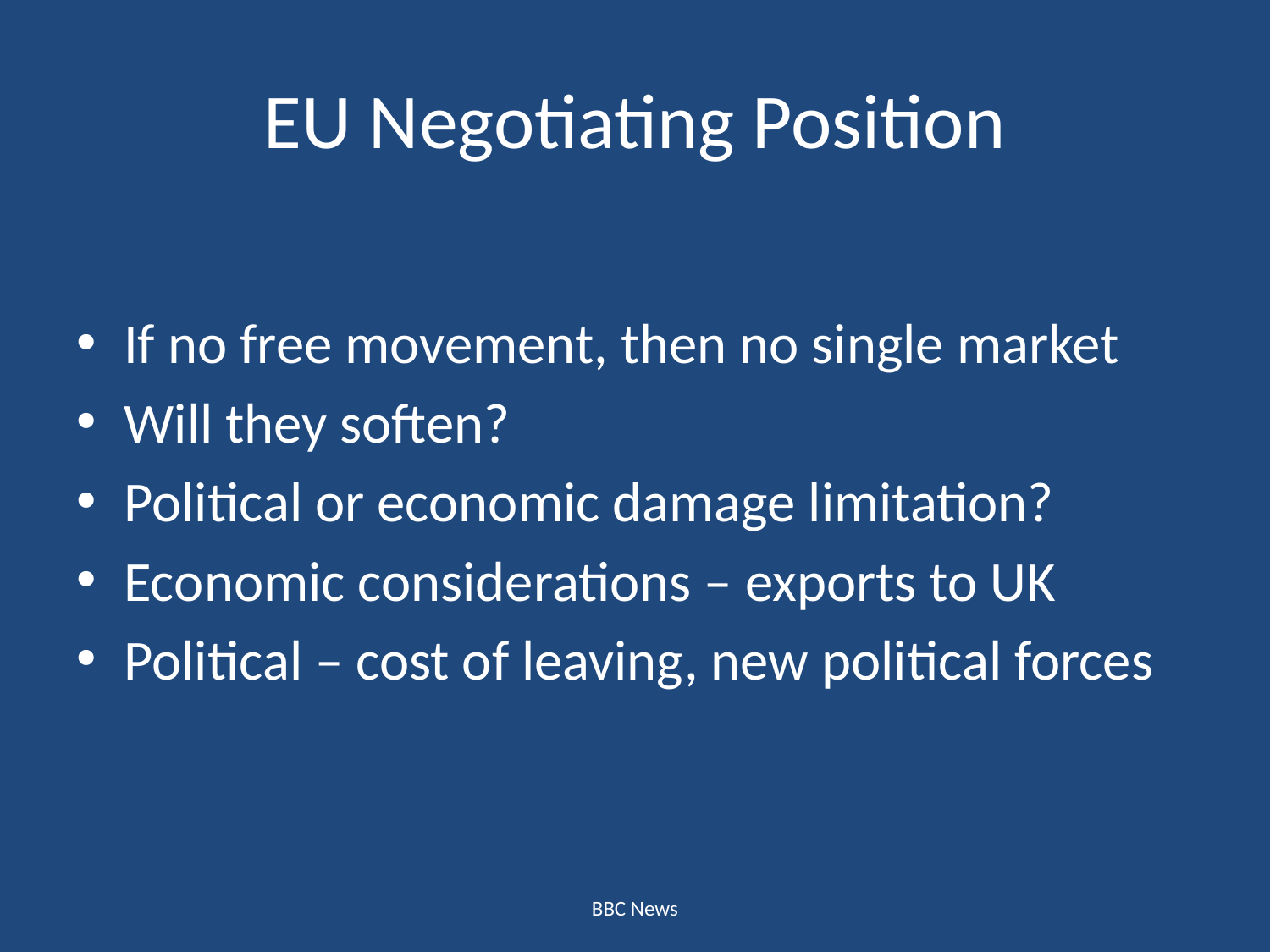

# EU Negotiating Position

If no free movement, then no single market
Will they soften?
Political or economic damage limitation?
Economic considerations – exports to UK
Political – cost of leaving, new political forces
BBC News